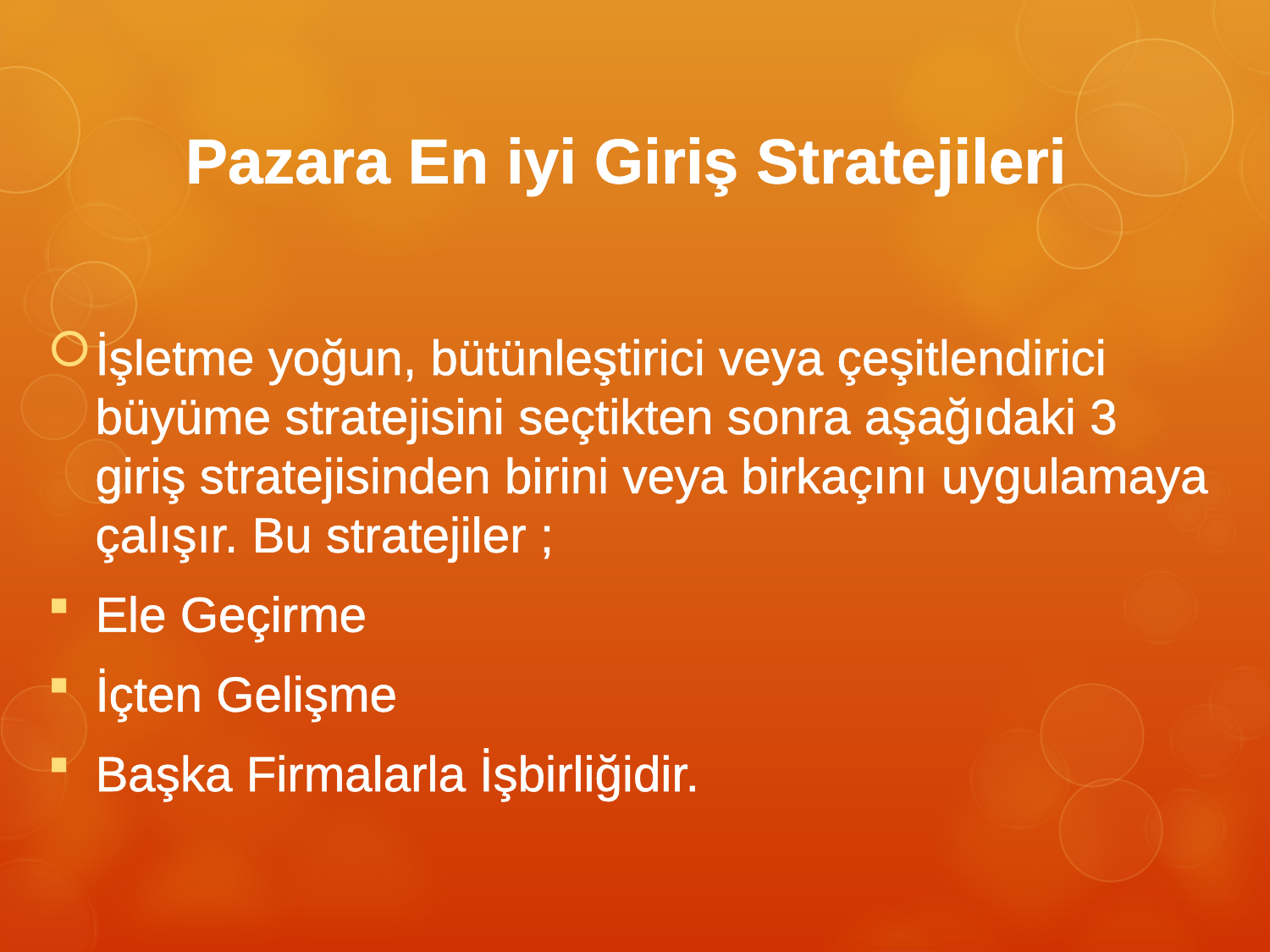

# Pazara En iyi Giriş Stratejileri
İşletme yoğun, bütünleştirici veya çeşitlendirici büyüme stratejisini seçtikten sonra aşağıdaki 3 giriş stratejisinden birini veya birkaçını uygulamaya çalışır. Bu stratejiler ;
Ele Geçirme
İçten Gelişme
Başka Firmalarla İşbirliğidir.